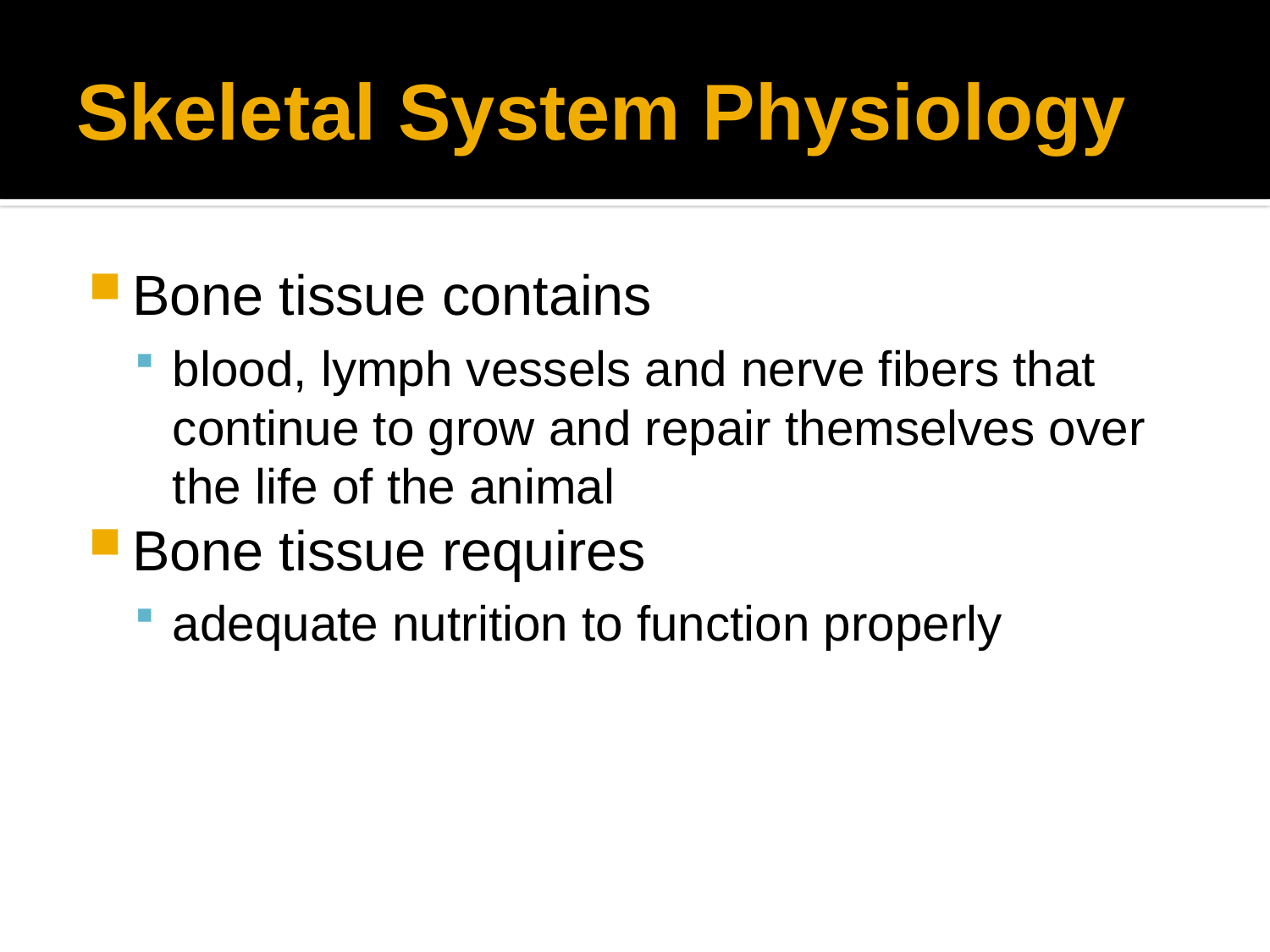

# Skeletal System Physiology
Bone tissue contains
blood, lymph vessels and nerve fibers that continue to grow and repair themselves over the life of the animal
Bone tissue requires
adequate nutrition to function properly